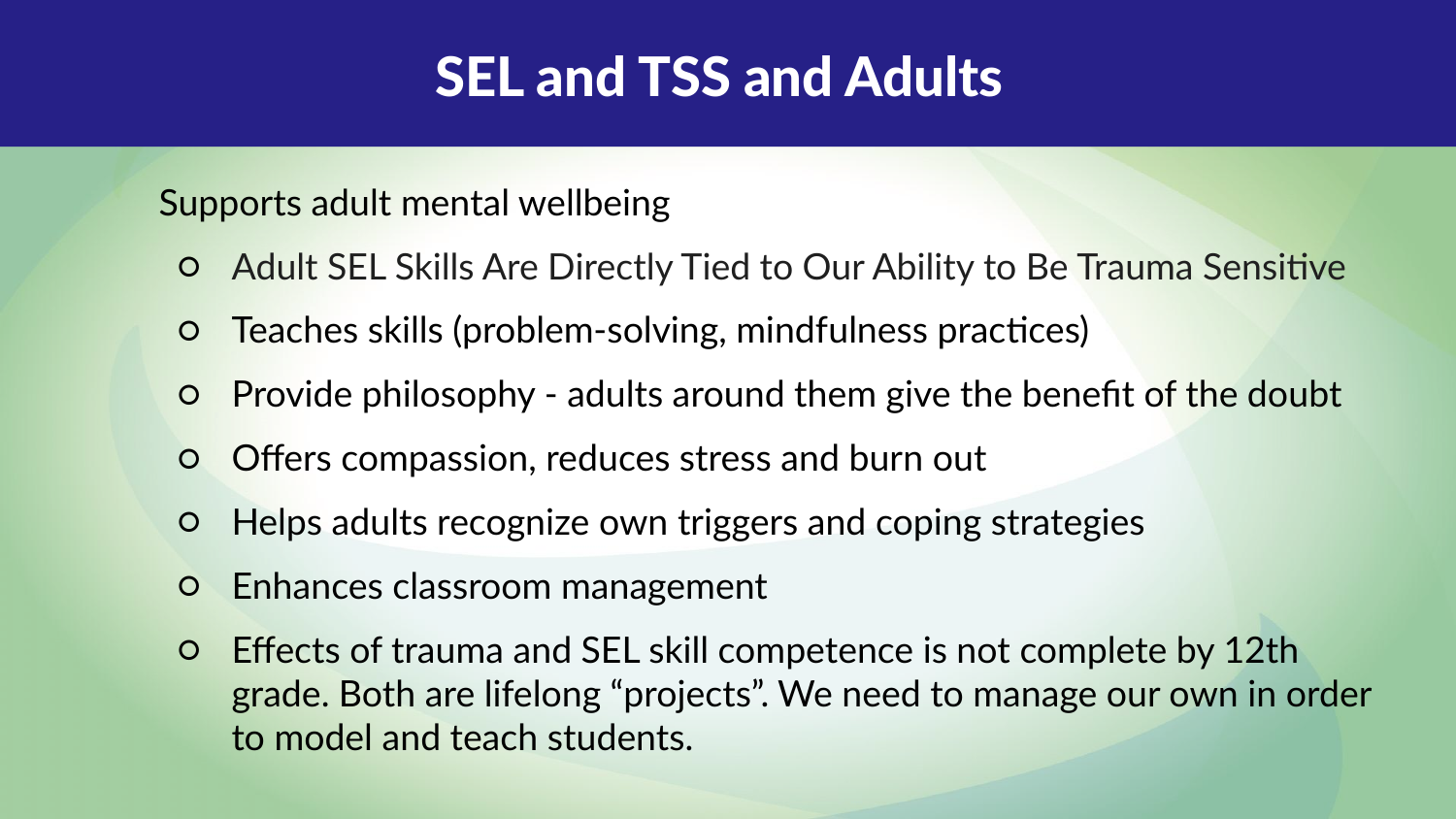

SEL and TSS and Adults
Supports adult mental wellbeing
Adult SEL Skills Are Directly Tied to Our Ability to Be Trauma Sensitive
Teaches skills (problem-solving, mindfulness practices)
Provide philosophy - adults around them give the benefit of the doubt
Offers compassion, reduces stress and burn out
Helps adults recognize own triggers and coping strategies
Enhances classroom management
Effects of trauma and SEL skill competence is not complete by 12th grade. Both are lifelong “projects”. We need to manage our own in order to model and teach students.